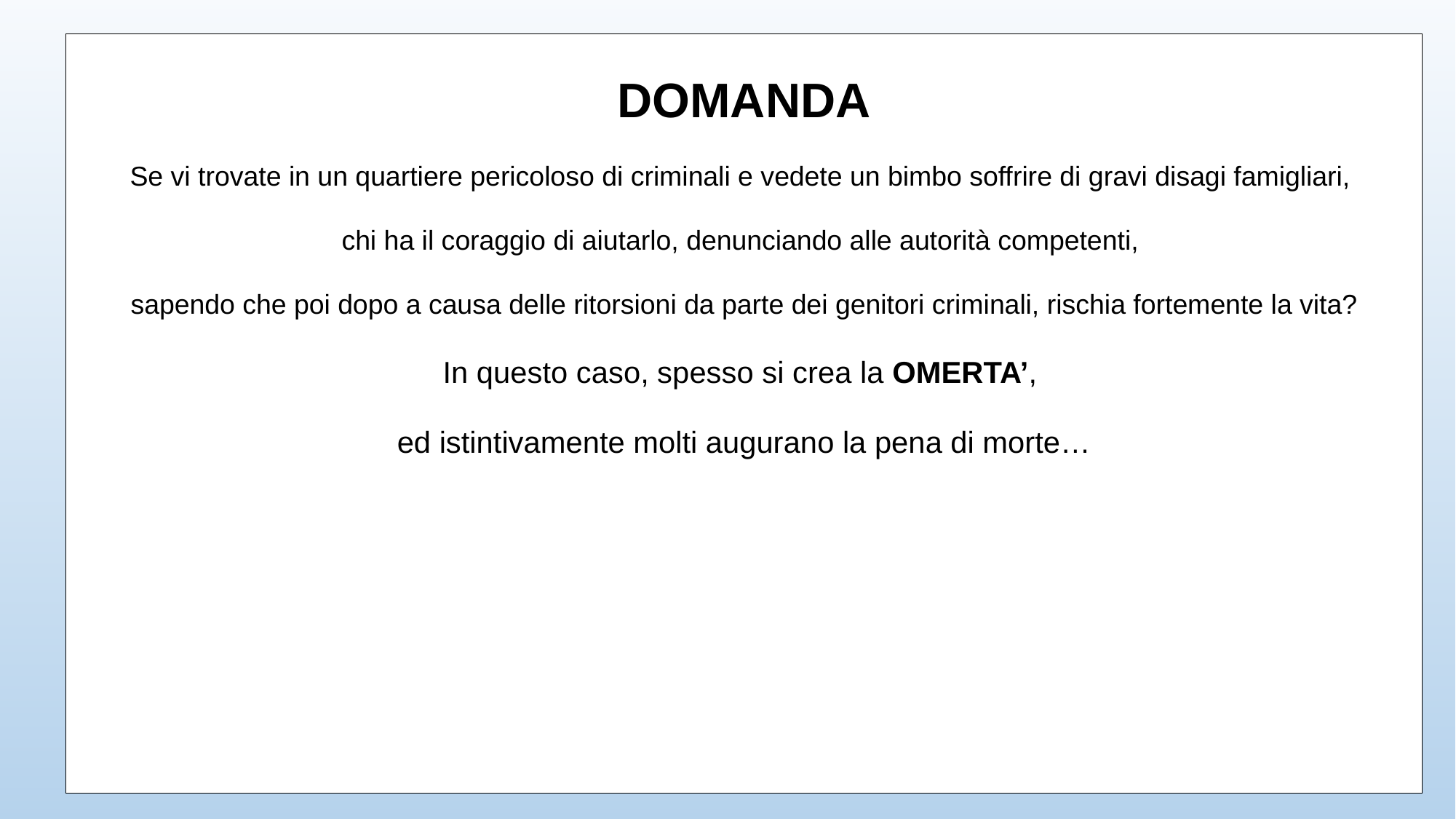

DOMANDA
Se vi trovate in un quartiere pericoloso di criminali e vedete un bimbo soffrire di gravi disagi famigliari,
chi ha il coraggio di aiutarlo, denunciando alle autorità competenti,
sapendo che poi dopo a causa delle ritorsioni da parte dei genitori criminali, rischia fortemente la vita?
In questo caso, spesso si crea la OMERTA’,
ed istintivamente molti augurano la pena di morte…